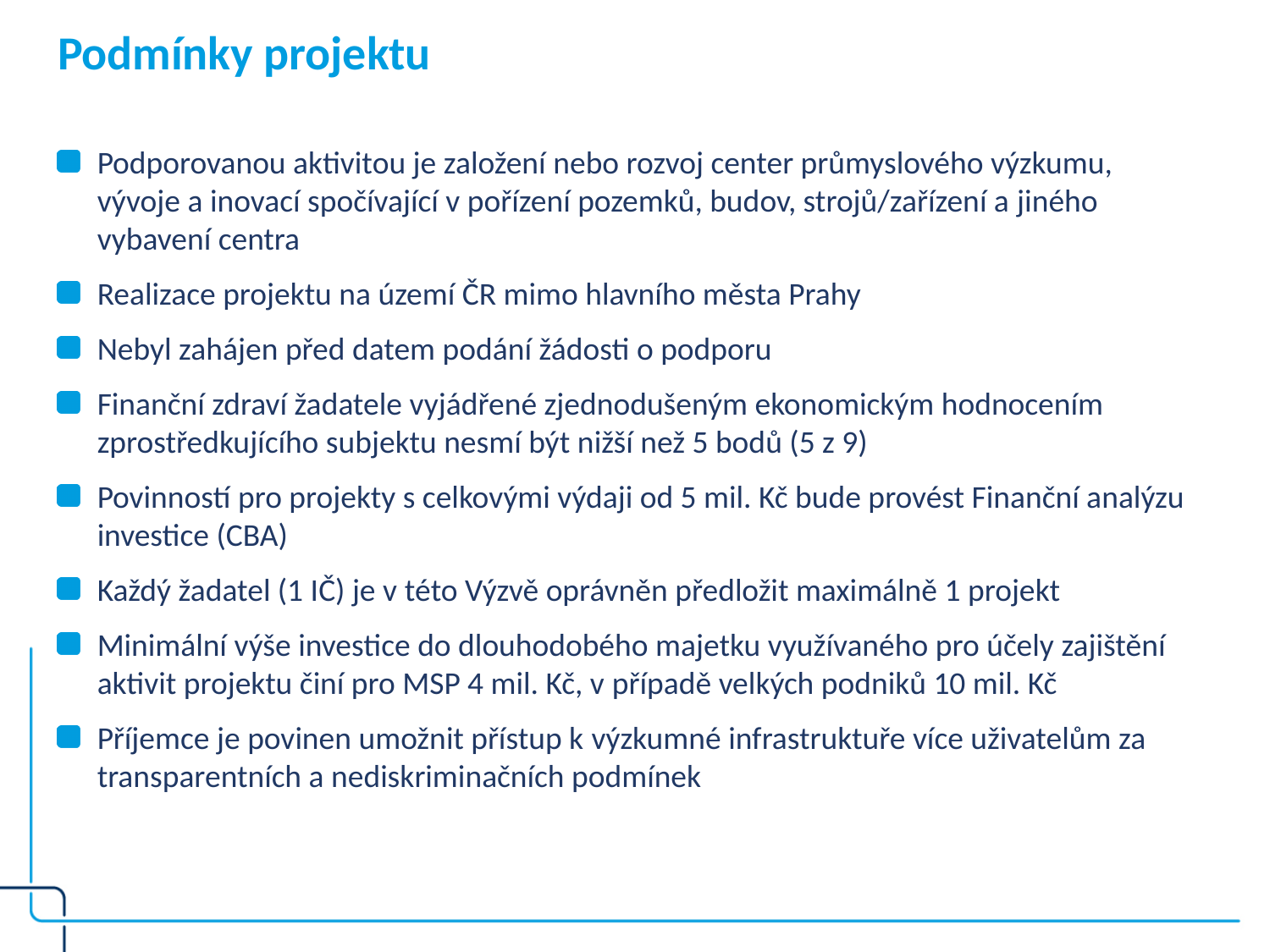

# Podmínky projektu
Podporovanou aktivitou je založení nebo rozvoj center průmyslového výzkumu, vývoje a inovací spočívající v pořízení pozemků, budov, strojů/zařízení a jiného vybavení centra
Realizace projektu na území ČR mimo hlavního města Prahy
Nebyl zahájen před datem podání žádosti o podporu
Finanční zdraví žadatele vyjádřené zjednodušeným ekonomickým hodnocením zprostředkujícího subjektu nesmí být nižší než 5 bodů (5 z 9)
Povinností pro projekty s celkovými výdaji od 5 mil. Kč bude provést Finanční analýzu investice (CBA)
Každý žadatel (1 IČ) je v této Výzvě oprávněn předložit maximálně 1 projekt
Minimální výše investice do dlouhodobého majetku využívaného pro účely zajištění aktivit projektu činí pro MSP 4 mil. Kč, v případě velkých podniků 10 mil. Kč
Příjemce je povinen umožnit přístup k výzkumné infrastruktuře více uživatelům za transparentních a nediskriminačních podmínek